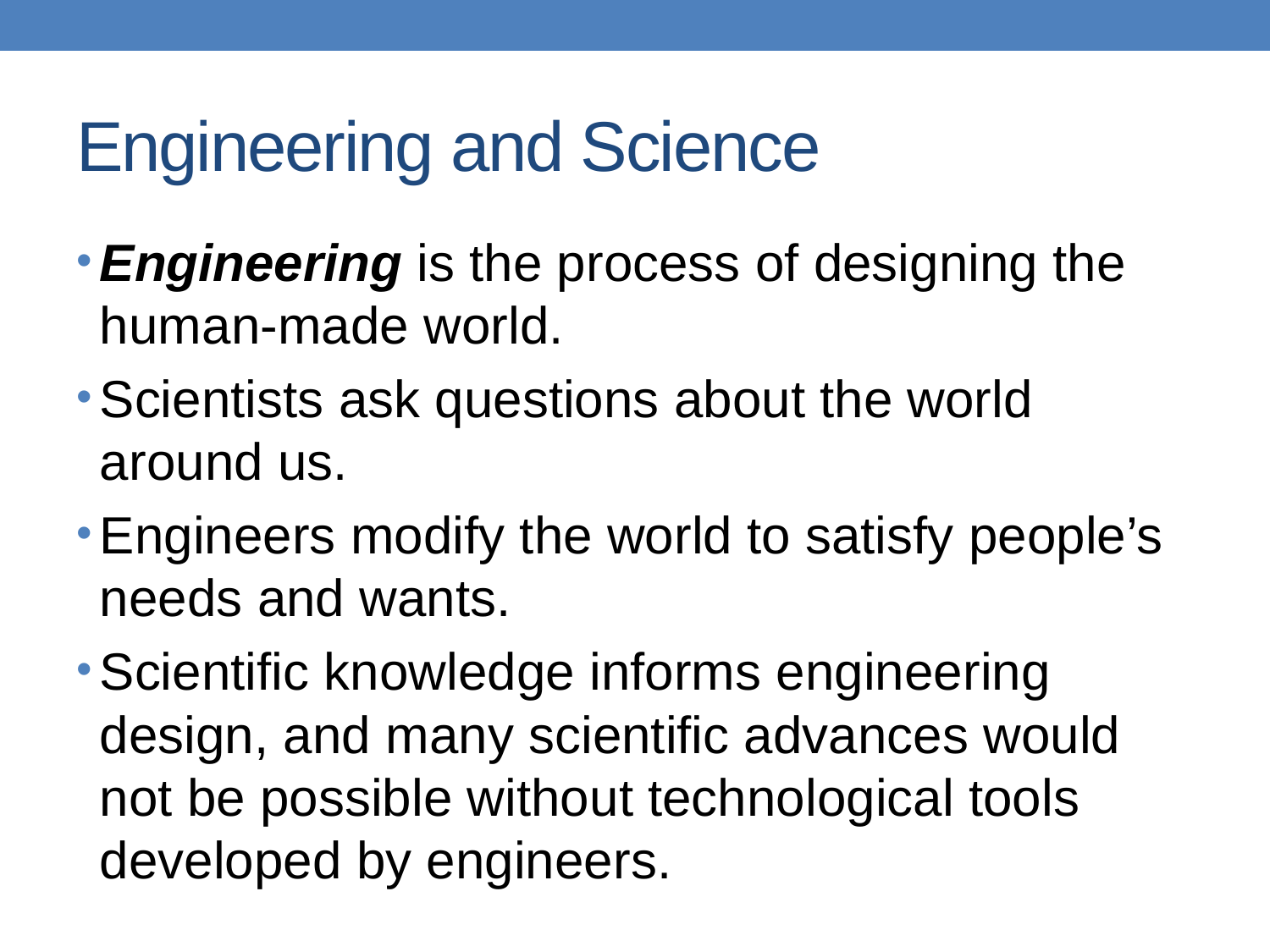

# Engineering and Science
Engineering is the process of designing the human-made world.
Scientists ask questions about the world around us.
Engineers modify the world to satisfy people’s needs and wants.
Scientific knowledge informs engineering design, and many scientific advances would not be possible without technological tools developed by engineers.